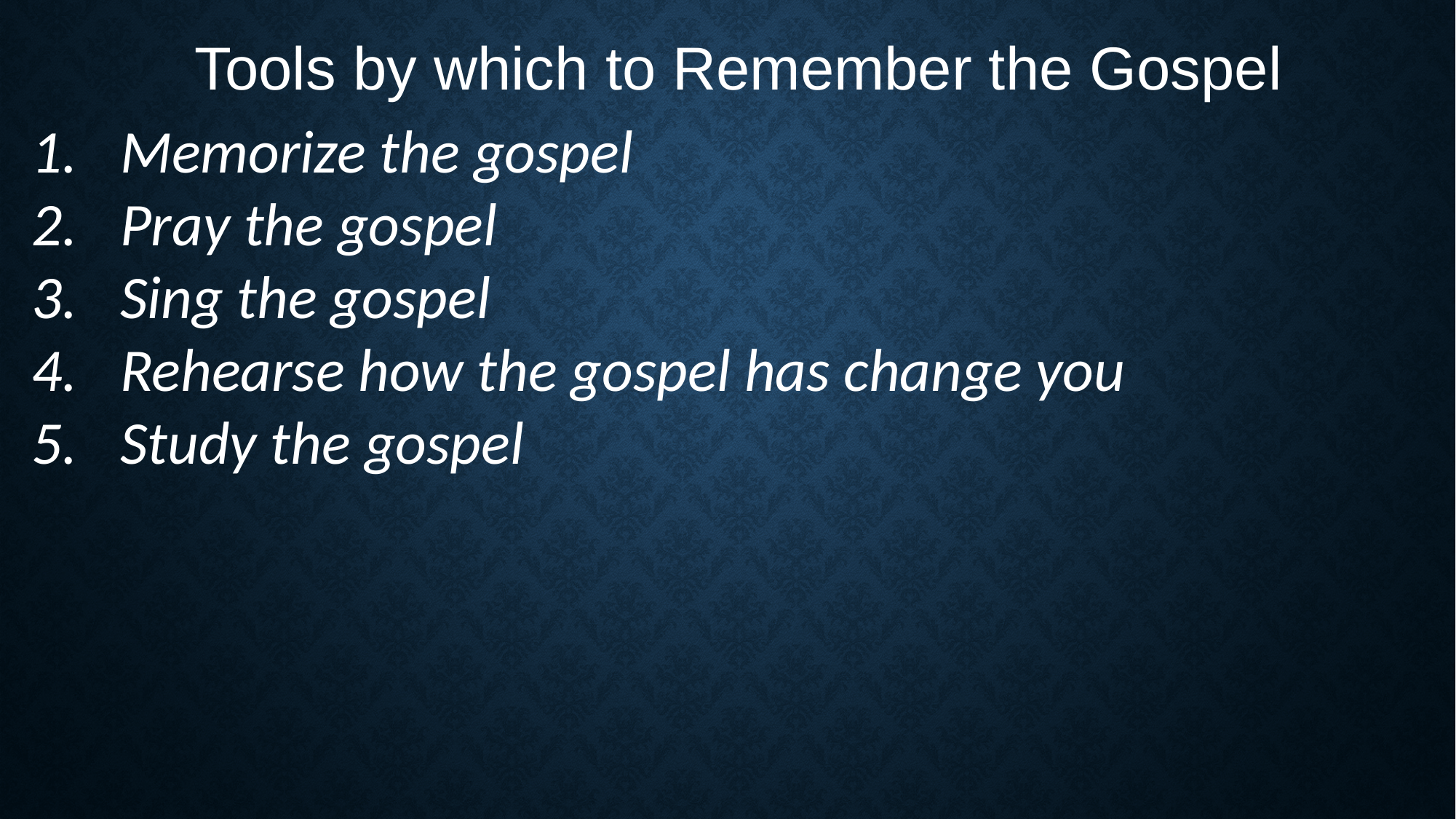

Tools by which to Remember the Gospel
Memorize the gospel
Pray the gospel
Sing the gospel
Rehearse how the gospel has change you
Study the gospel